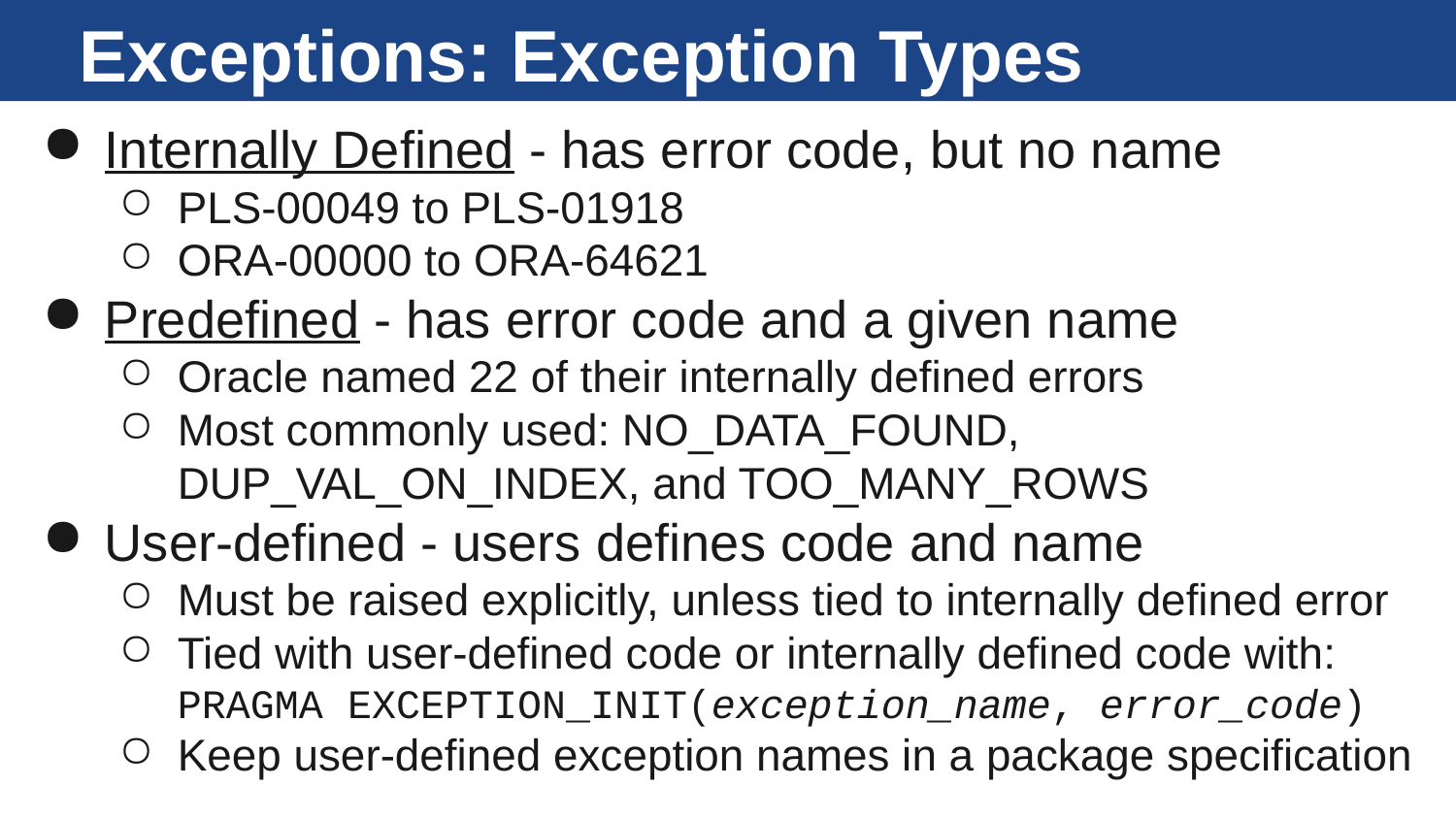

# Exceptions: Exception Types
Internally Defined - has error code, but no name
PLS-00049 to PLS-01918
ORA-00000 to ORA-64621
Predefined - has error code and a given name
Oracle named 22 of their internally defined errors
Most commonly used: NO_DATA_FOUND, DUP_VAL_ON_INDEX, and TOO_MANY_ROWS
User-defined - users defines code and name
Must be raised explicitly, unless tied to internally defined error
Tied with user-defined code or internally defined code with:
PRAGMA EXCEPTION_INIT(exception_name, error_code)
Keep user-defined exception names in a package specification